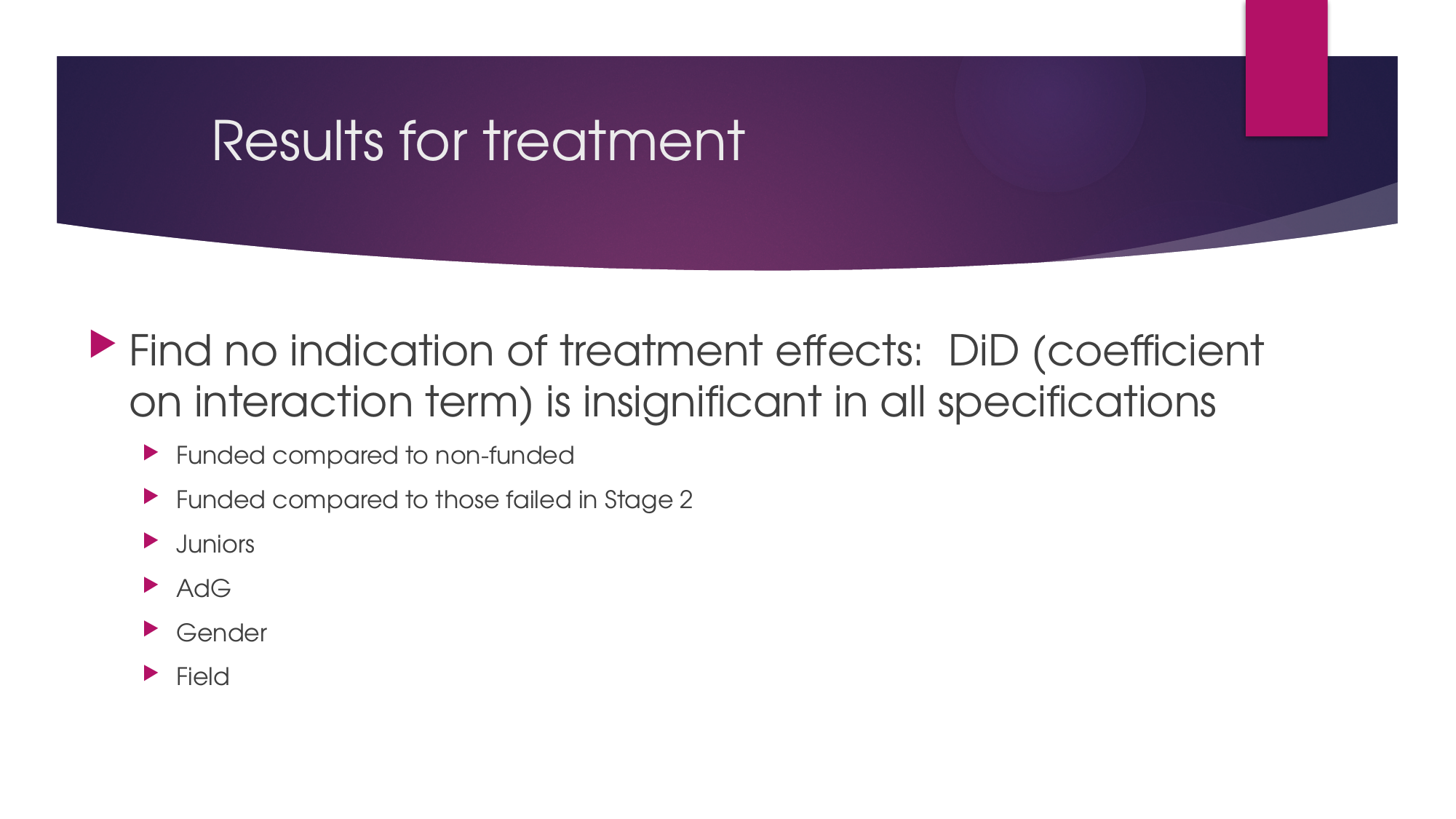

# Results for treatment
Find no indication of treatment effects:  DiD (coefficient on interaction term) is insignificant in all specifications
Funded compared to non-funded
Funded compared to those failed in Stage 2
Juniors
AdG
Gender
Field